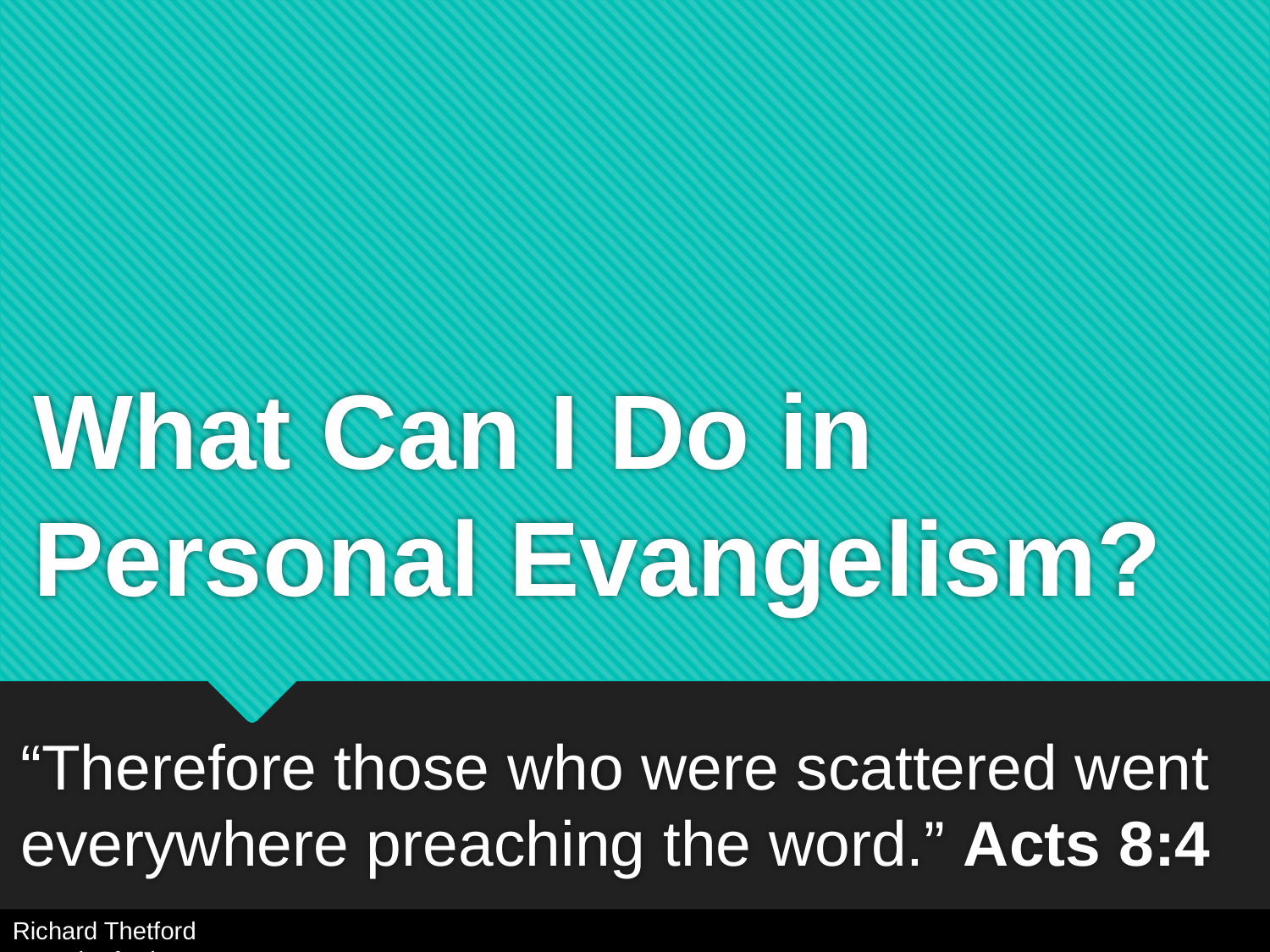

# What Can I Do in Personal Evangelism?
“Therefore those who were scattered went everywhere preaching the word.” Acts 8:4
Richard Thetford					                              www.thetfordcountry.com